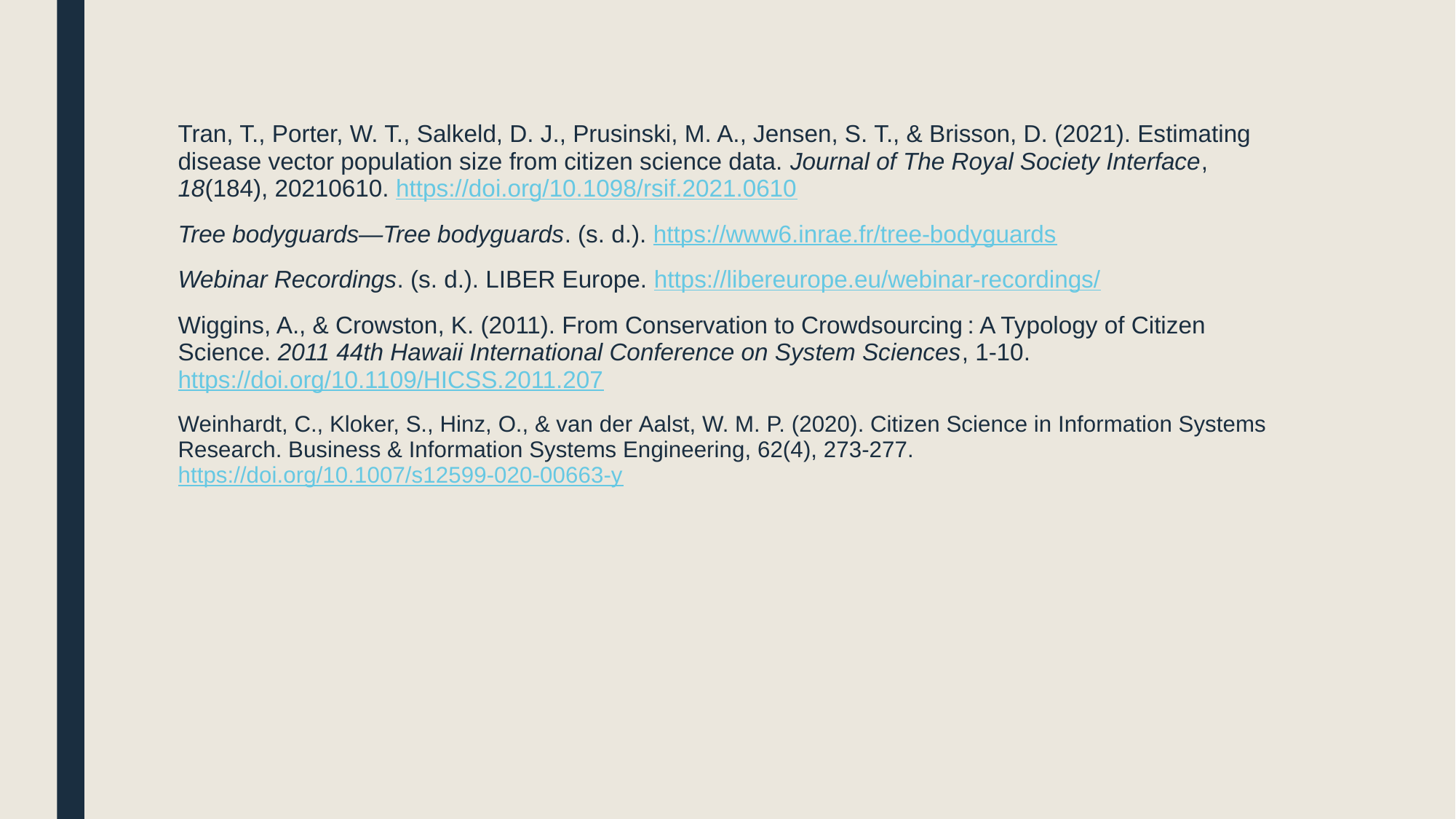

Tran, T., Porter, W. T., Salkeld, D. J., Prusinski, M. A., Jensen, S. T., & Brisson, D. (2021). Estimating disease vector population size from citizen science data. Journal of The Royal Society Interface, 18(184), 20210610. https://doi.org/10.1098/rsif.2021.0610
Tree bodyguards—Tree bodyguards. (s. d.). https://www6.inrae.fr/tree-bodyguards
Webinar Recordings. (s. d.). LIBER Europe. https://libereurope.eu/webinar-recordings/
Wiggins, A., & Crowston, K. (2011). From Conservation to Crowdsourcing : A Typology of Citizen Science. 2011 44th Hawaii International Conference on System Sciences, 1‑10. https://doi.org/10.1109/HICSS.2011.207
Weinhardt, C., Kloker, S., Hinz, O., & van der Aalst, W. M. P. (2020). Citizen Science in Information Systems Research. Business & Information Systems Engineering, 62(4), 273‑277. https://doi.org/10.1007/s12599-020-00663-y